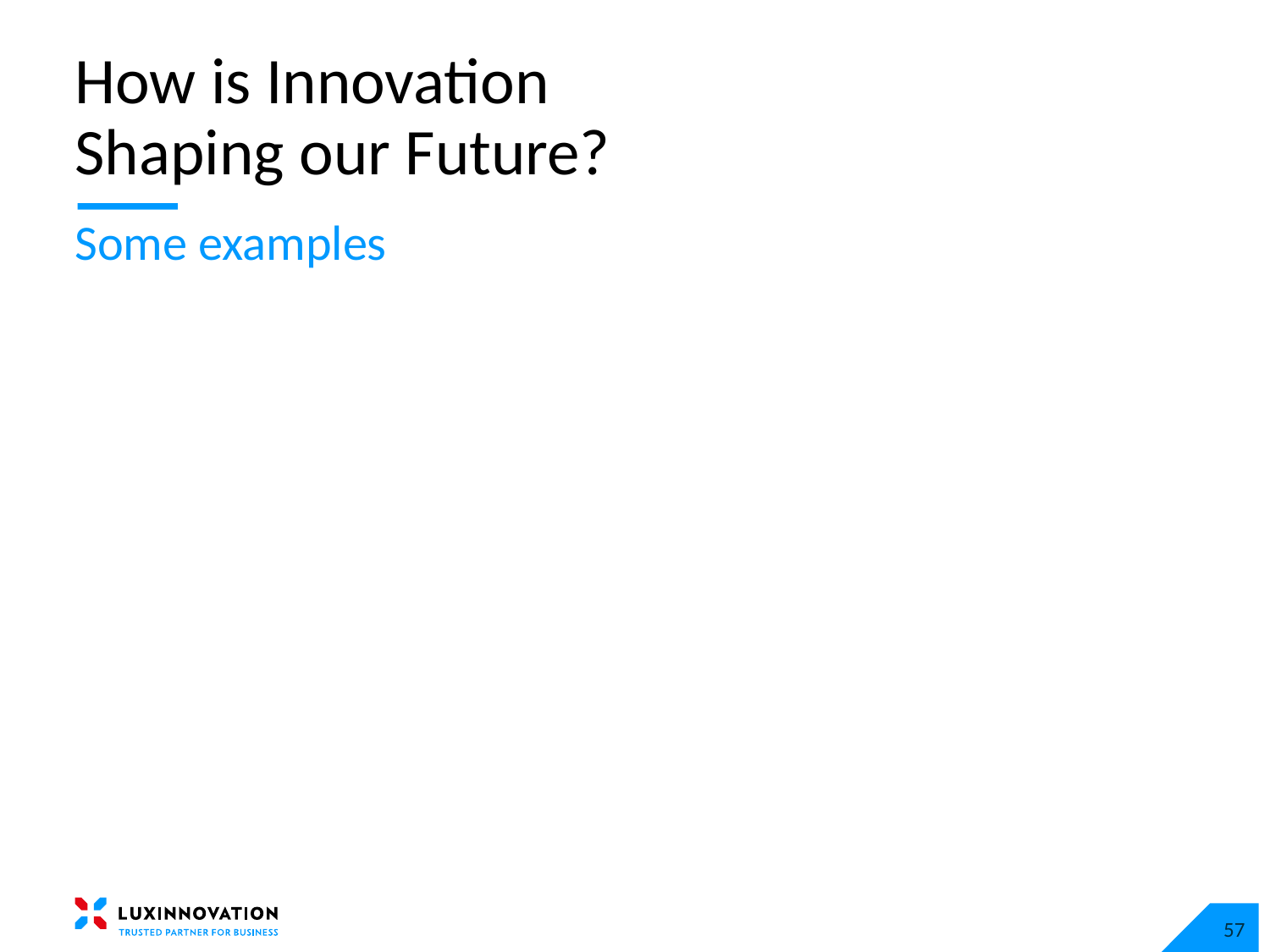

# How is Innovation Shaping our Future?
Some examples
57